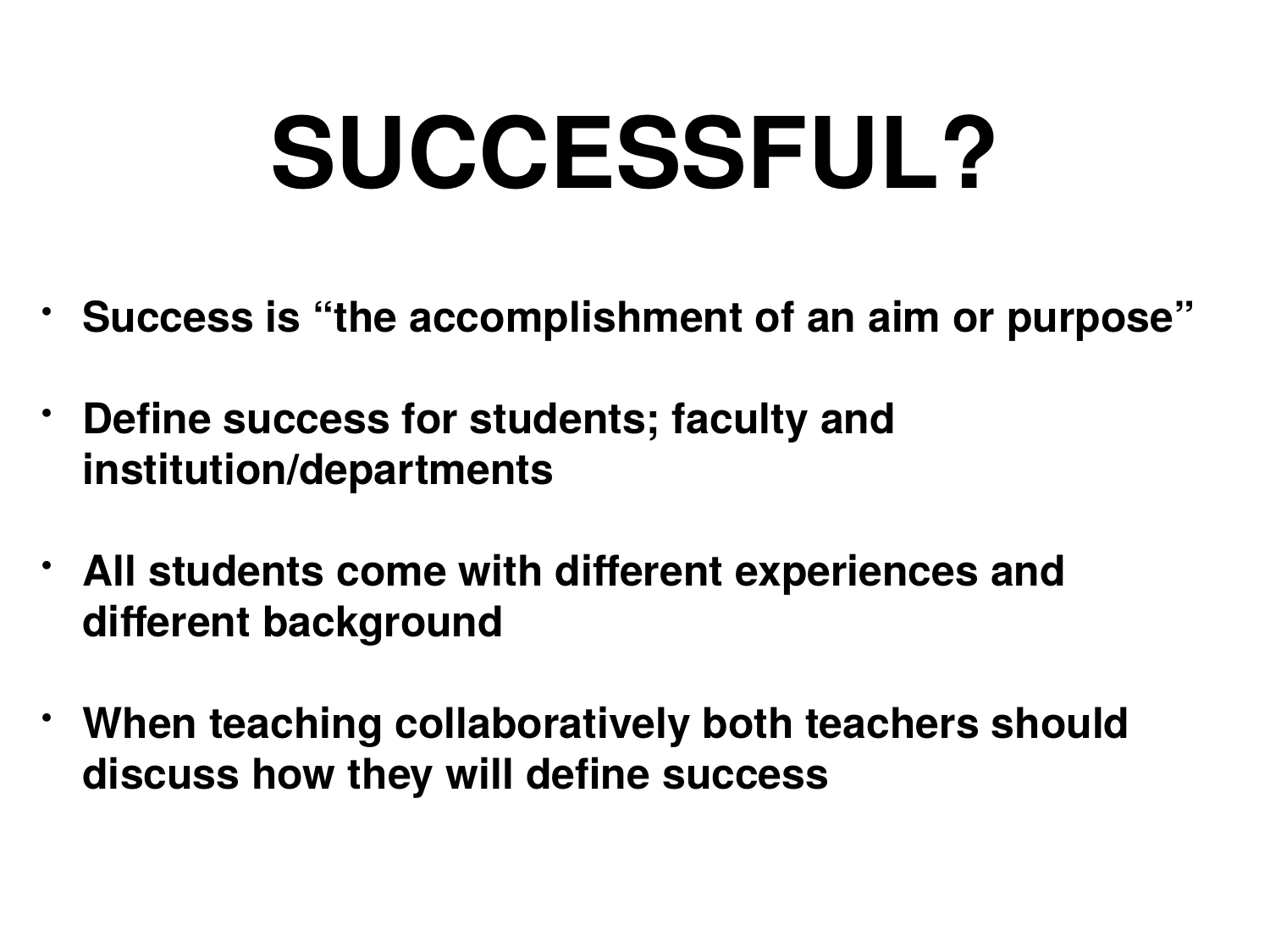

# SUCCESSFUL?
Success is “the accomplishment of an aim or purpose”

Define success for students; faculty and institution/departments

All students come with different experiences and different background

When teaching collaboratively both teachers should discuss how they will define success